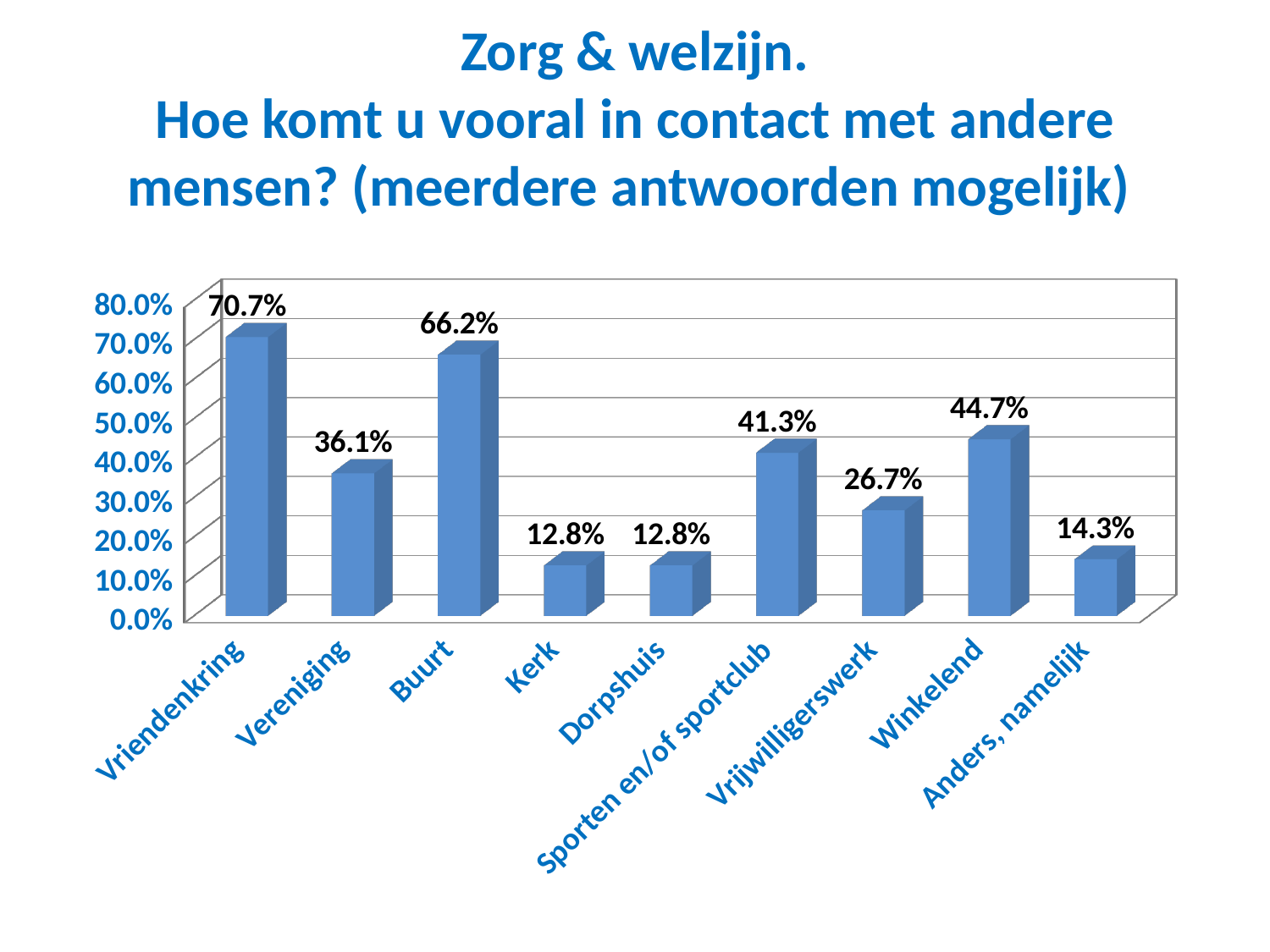

# Zorg & welzijn. Hoe komt u vooral in contact met andere mensen? (meerdere antwoorden mogelijk)

[unsupported chart]